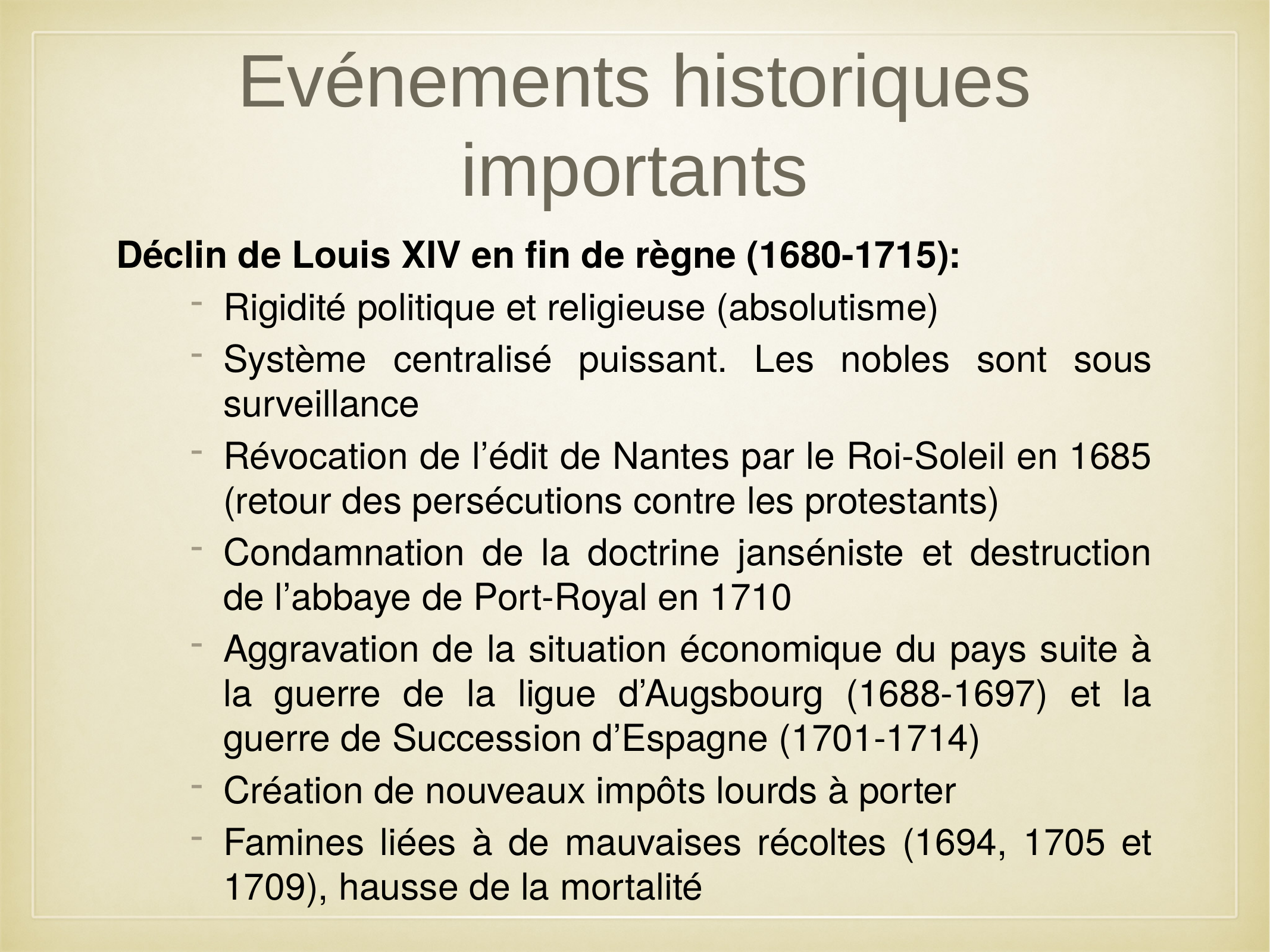

# Evénements historiques importants
Déclin de Louis XIV en fin de règne (1680-1715):
Rigidité politique et religieuse (absolutisme)
Système centralisé puissant. Les nobles sont sous surveillance
Révocation de l’édit de Nantes par le Roi-Soleil en 1685 (retour des persécutions contre les protestants)
Condamnation de la doctrine janséniste et destruction de l’abbaye de Port-Royal en 1710
Aggravation de la situation économique du pays suite à la guerre de la ligue d’Augsbourg (1688-1697) et la guerre de Succession d’Espagne (1701-1714)
Création de nouveaux impôts lourds à porter
Famines liées à de mauvaises récoltes (1694, 1705 et 1709), hausse de la mortalité